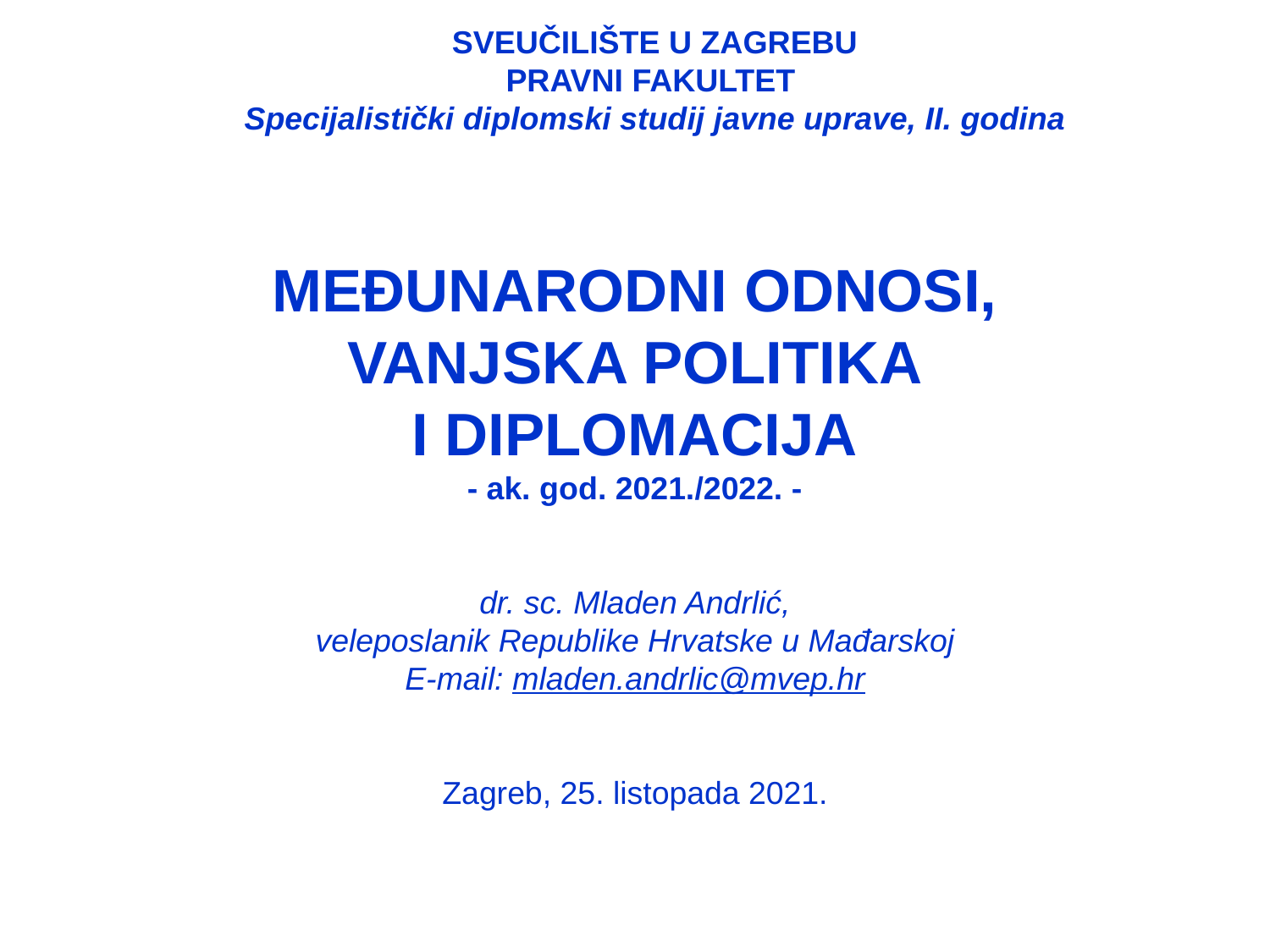

SVEUČILIŠTE U ZAGREBU
PRAVNI FAKULTET
Specijalistički diplomski studij javne uprave, II. godina
MEĐUNARODNI ODNOSI,
VANJSKA POLITIKA
I DIPLOMACIJA
- ak. god. 2021./2022. -

dr. sc. Mladen Andrlić,
veleposlanik Republike Hrvatske u Mađarskoj
E-mail: mladen.andrlic@mvep.hr

Zagreb, 25. listopada 2021.